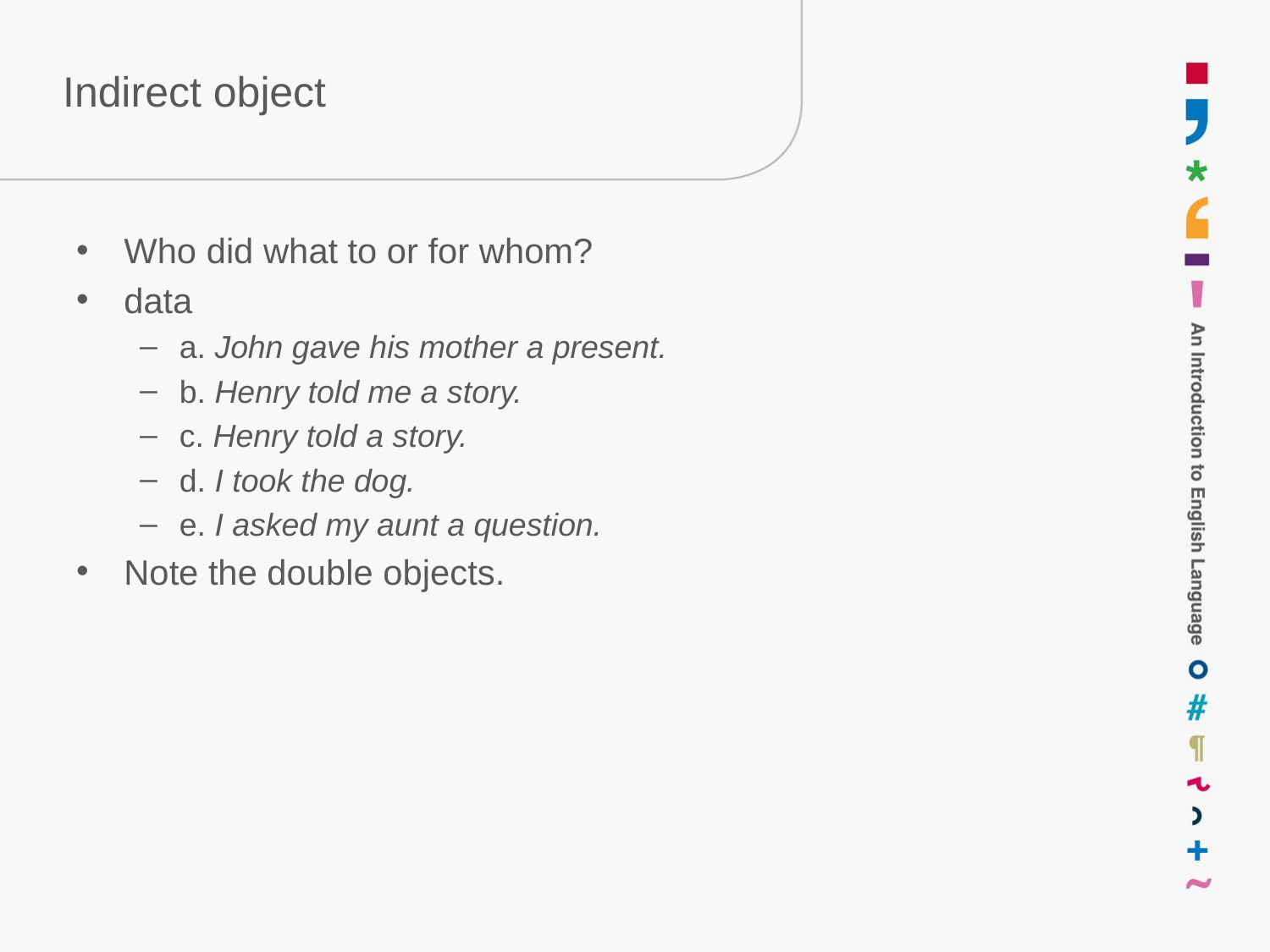

# Indirect object
Who did what to or for whom?
data
a. John gave his mother a present.
b. Henry told me a story.
c. Henry told a story.
d. I took the dog.
e. I asked my aunt a question.
Note the double objects.